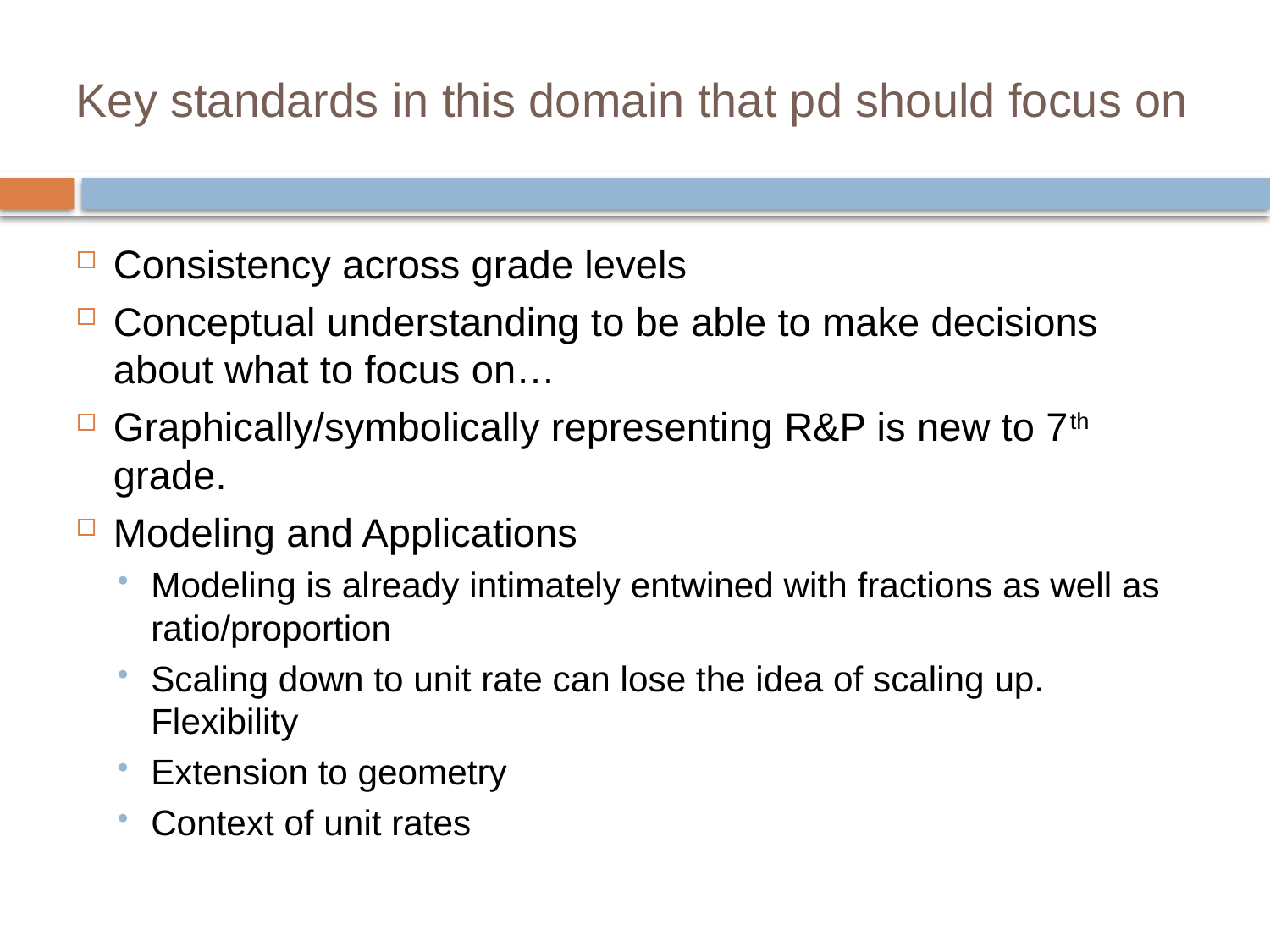

# Key standards in this domain that pd should focus on
Consistency across grade levels
Conceptual understanding to be able to make decisions about what to focus on…
Graphically/symbolically representing R&P is new to 7th grade.
Modeling and Applications
Modeling is already intimately entwined with fractions as well as ratio/proportion
Scaling down to unit rate can lose the idea of scaling up. Flexibility
Extension to geometry
Context of unit rates